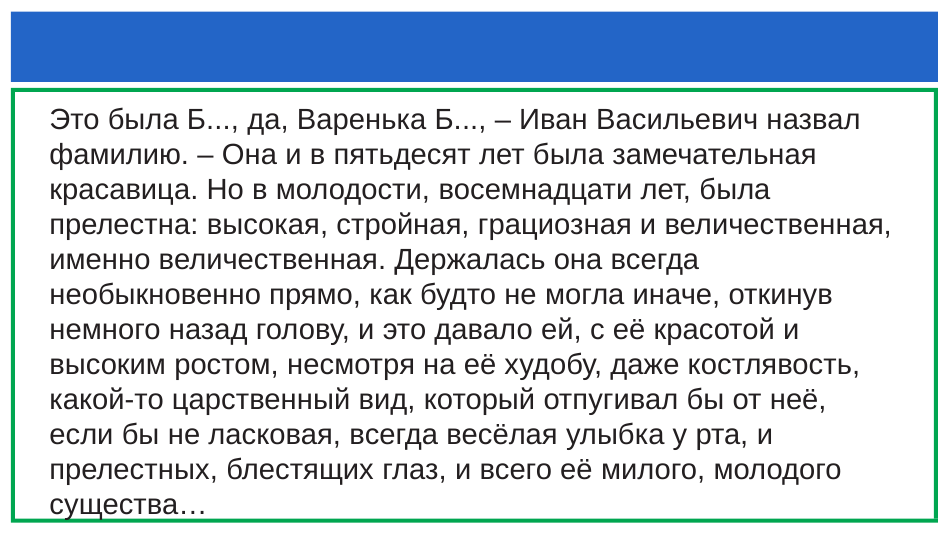

#
Это была Б..., да, Варенька Б..., – Иван Васильевич назвал фамилию. – Она и в пятьдесят лет была замечательная красавица. Но в молодости, восемнадцати лет, была прелестна: высокая, стройная, грациозная и величественная, именно величественная. Держалась она всегда необыкновенно прямо, как будто не могла иначе, откинув немного назад голову, и это давало ей, с её красотой и высоким ростом, несмотря на её худобу, даже костлявость, какой-то царственный вид, который отпугивал бы от неё, если бы не ласковая, всегда весёлая улыбка у рта, и прелестных, блестящих глаз, и всего её милого, молодого существа…